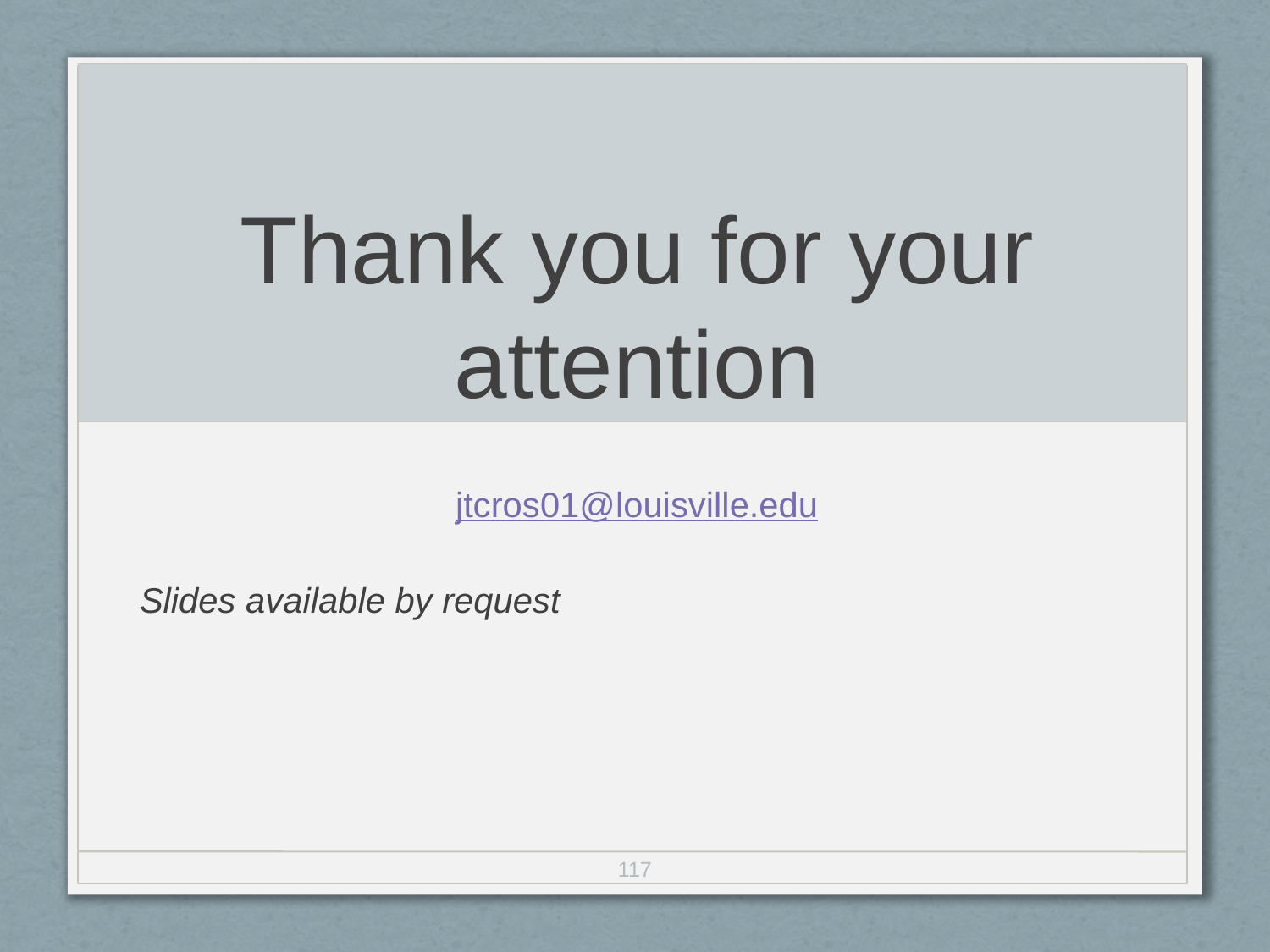

# Thank you for your attention
jtcros01@louisville.edu

Slides available by request
117